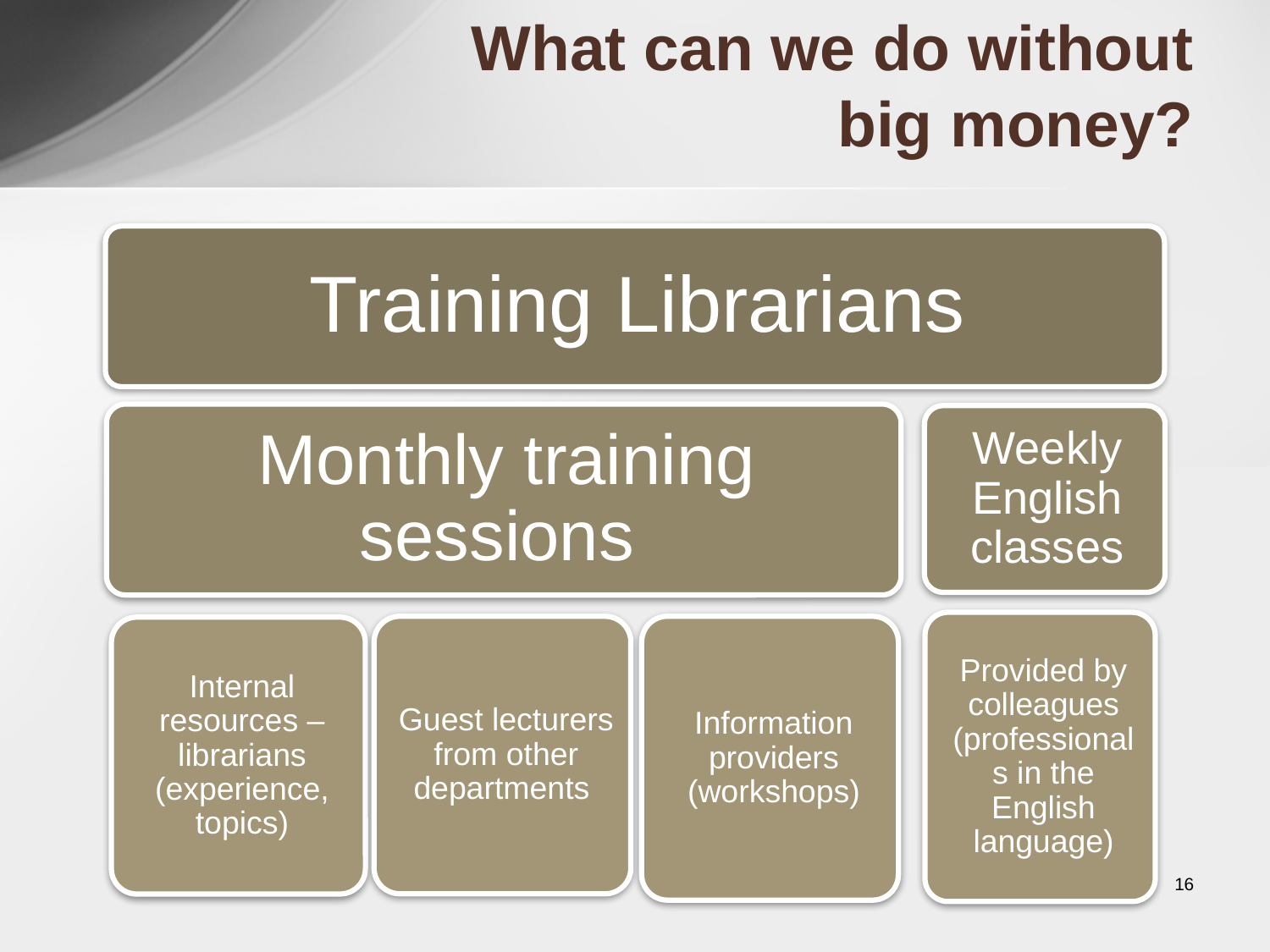

# What can we do without big money?
Training Librarians
Monthly training sessions
Internal resources – librarians (experience, topics)
Guest lecturers from other departments
Information providers (workshops)
Weekly English classes
Provided by colleagues (professionals in the English language)
16